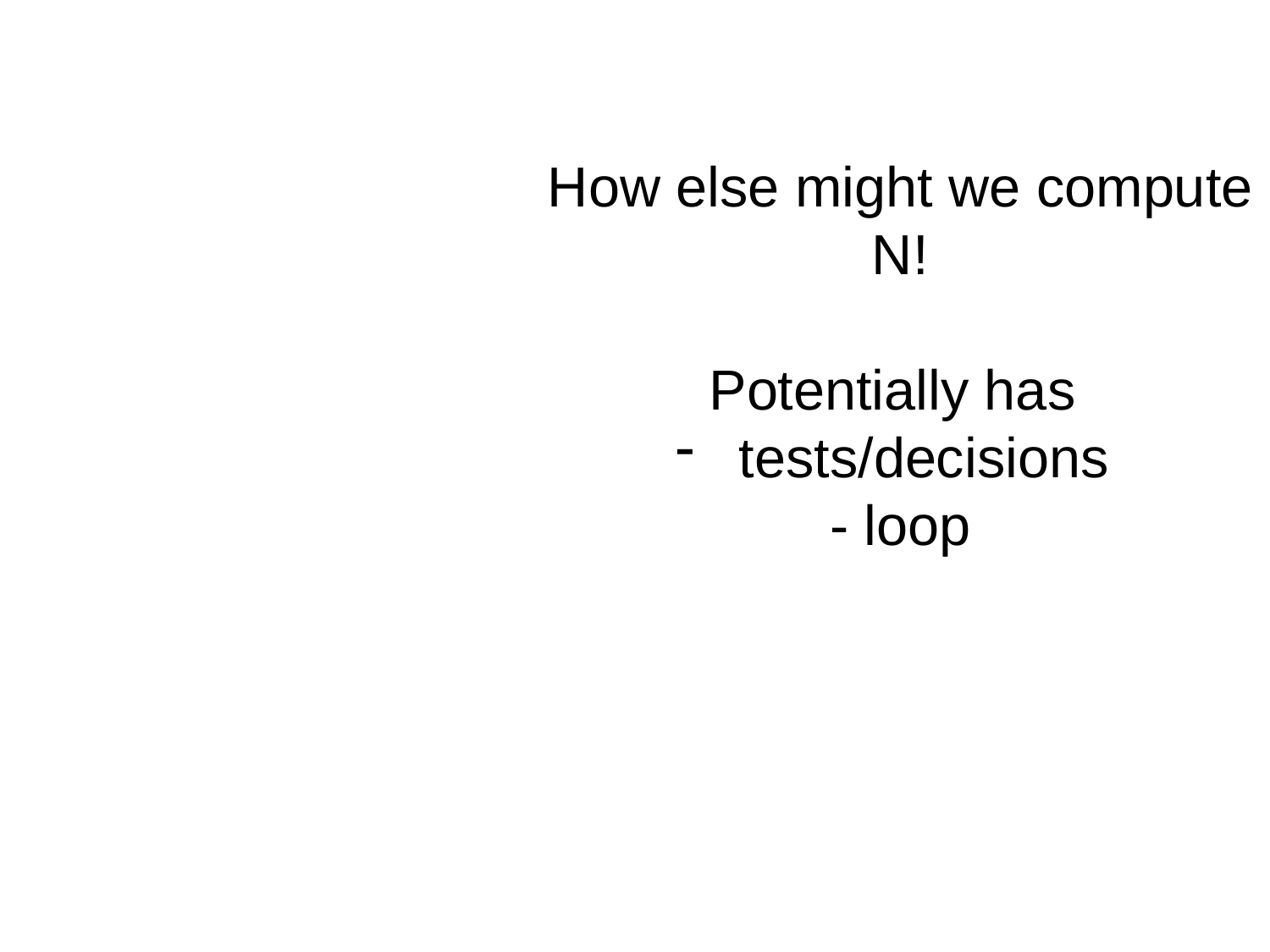

How else might we compute N!

Potentially has
tests/decisions
- loop